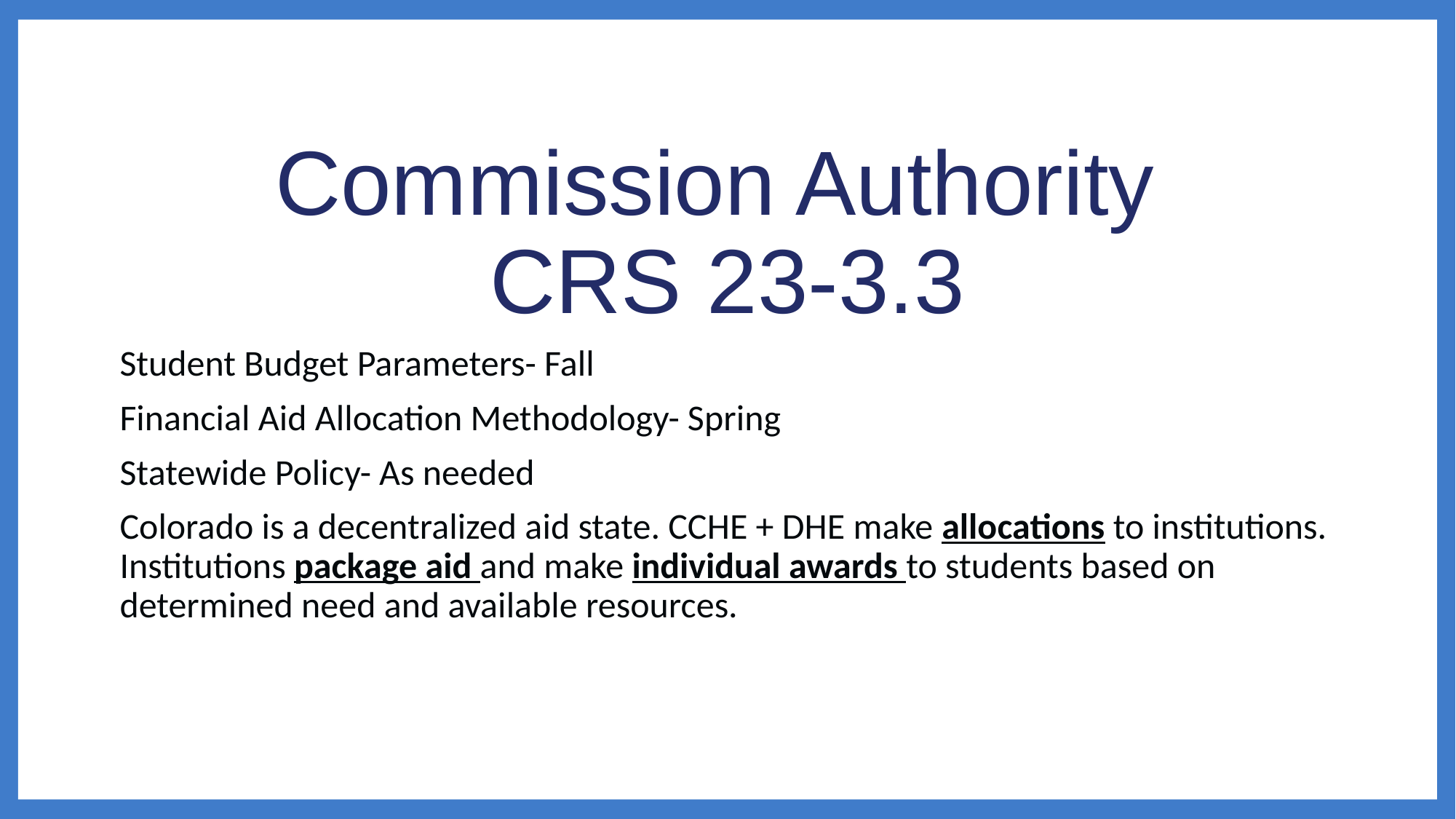

# Commission Authority CRS 23-3.3
Student Budget Parameters- Fall
Financial Aid Allocation Methodology- Spring
Statewide Policy- As needed
Colorado is a decentralized aid state. CCHE + DHE make allocations to institutions. Institutions package aid and make individual awards to students based on determined need and available resources.